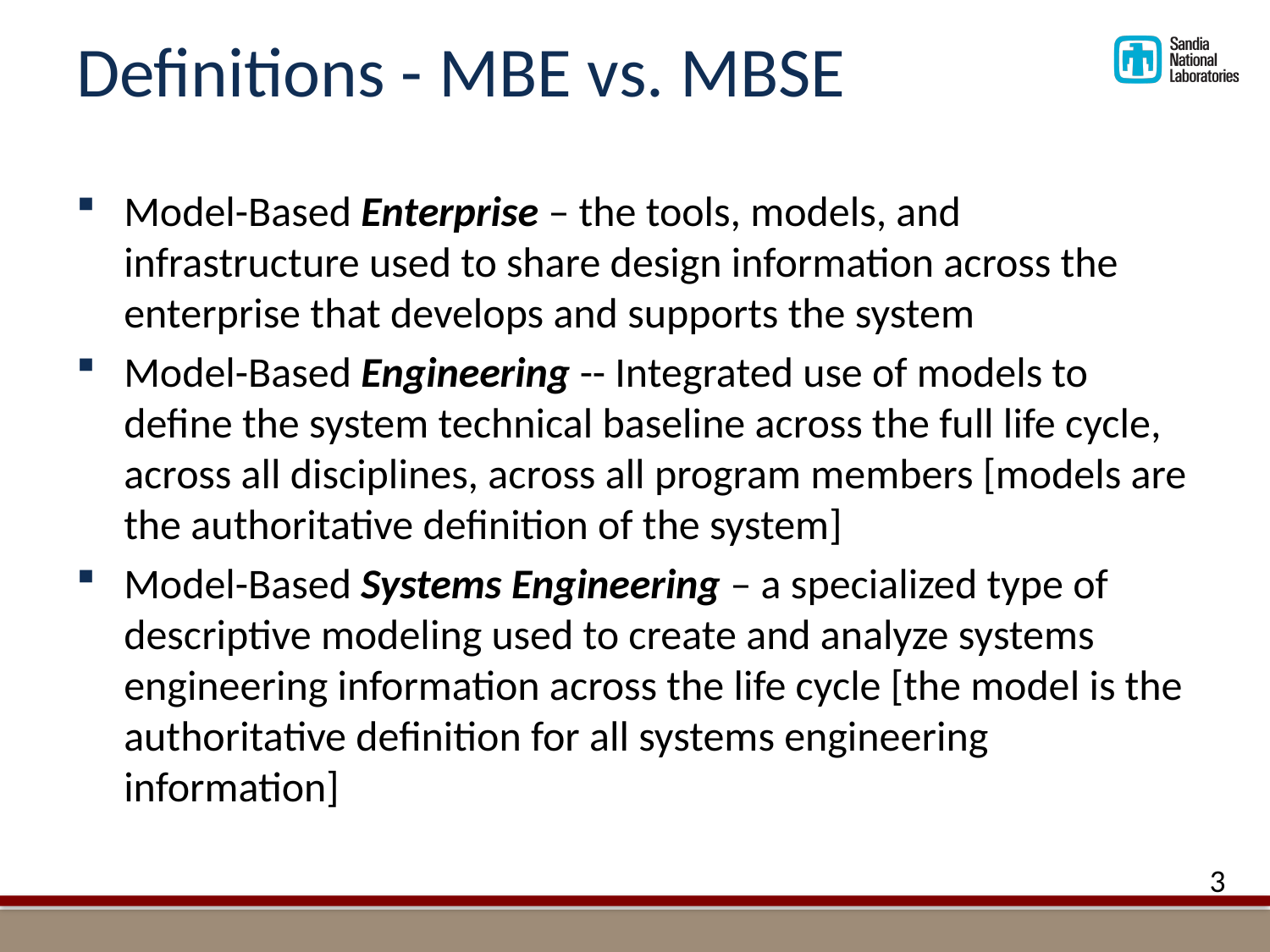

# Definitions - MBE vs. MBSE
Model-Based Enterprise – the tools, models, and infrastructure used to share design information across the enterprise that develops and supports the system
Model-Based Engineering -- Integrated use of models to define the system technical baseline across the full life cycle, across all disciplines, across all program members [models are the authoritative definition of the system]
Model-Based Systems Engineering – a specialized type of descriptive modeling used to create and analyze systems engineering information across the life cycle [the model is the authoritative definition for all systems engineering information]

3